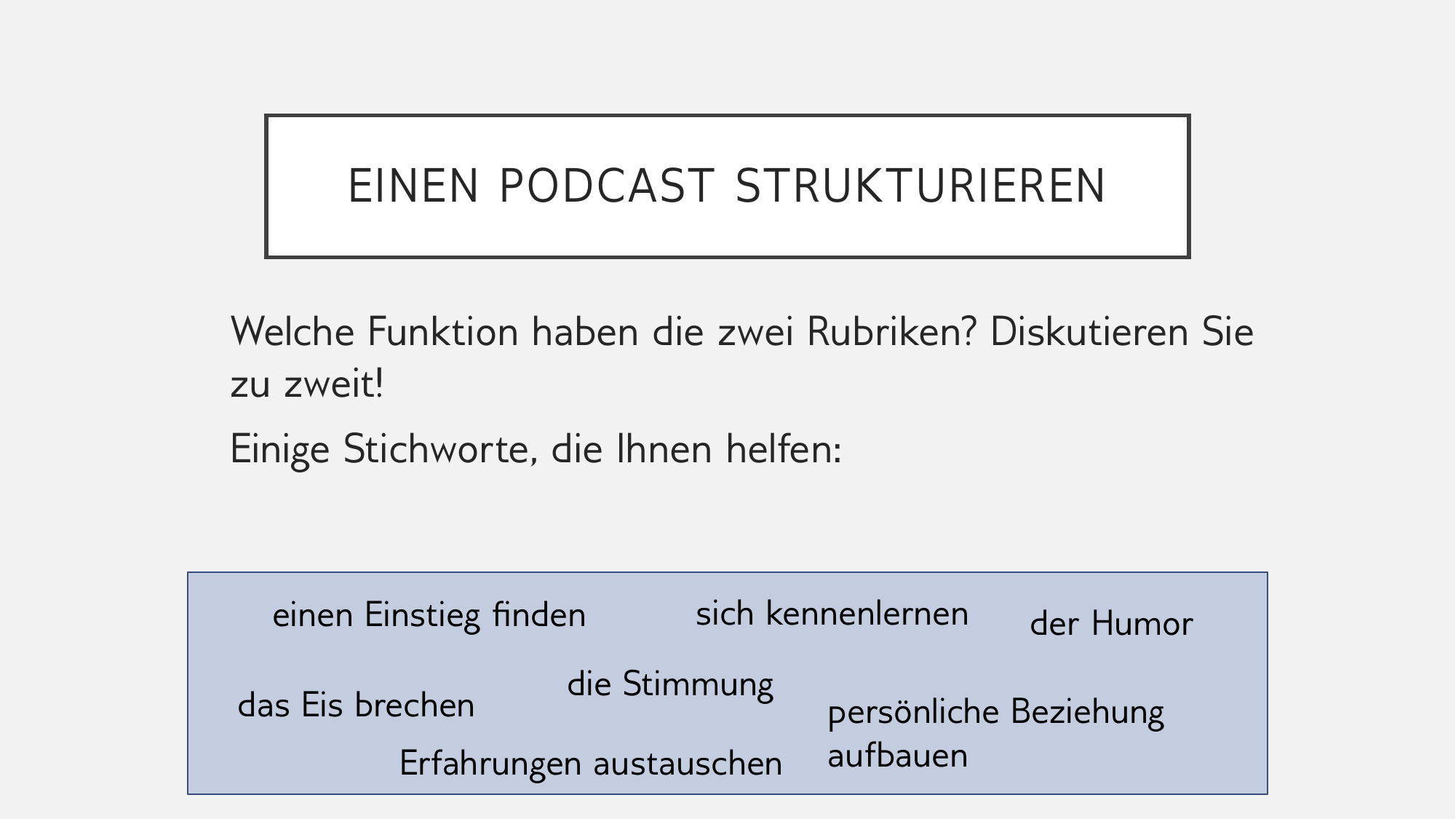

# Einen Podcast strukturieren
Welche Funktion haben die zwei Rubriken? Diskutieren Sie zu zweit!
Einige Stichworte, die Ihnen helfen:

sich kennenlernen
einen Einstieg finden
der Humor
die Stimmung
das Eis brechen
persönliche Beziehung aufbauen
Erfahrungen austauschen